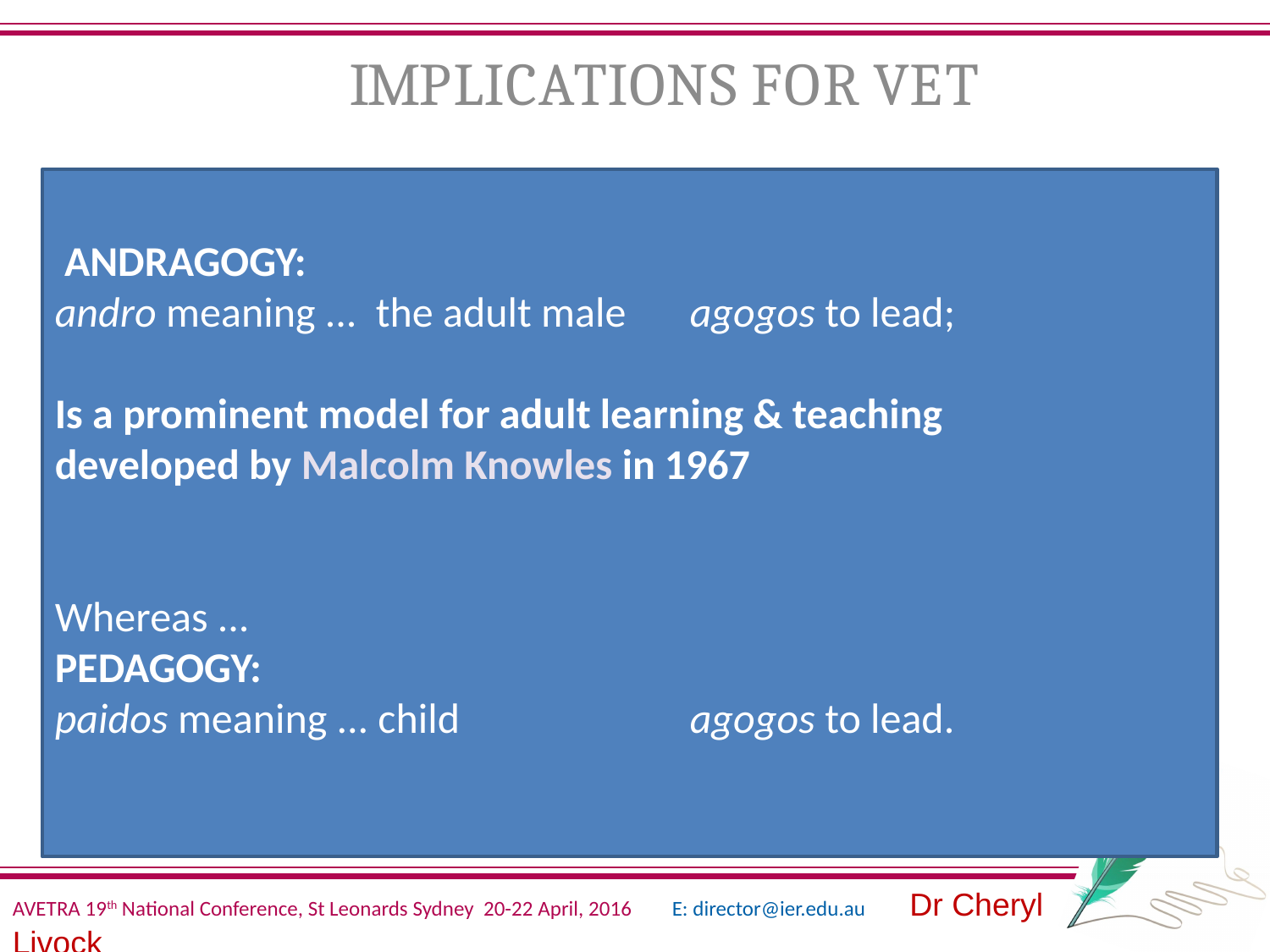

# IMPLICATIONS FOR VET
 ANDRAGOGY:
andro meaning ...  the adult male 	agogos to lead;

Is a prominent model for adult learning & teaching
developed by Malcolm Knowles in 1967

Whereas ...
PEDAGOGY:
paidos meaning ... child 		agogos to lead.

Implications for Pedagogy & Andragogy in VET
In VET principles of teaching and learning plus administrative approaches are overall focussed on the “adult learner” in “an adult learning environment”.
KNOWLES’ ASSUMPTIONS re ANDRAGOGY:
 [A]s individuals mature:
 their self-concept moves from one of being a dependent personality towards being a self-directed human being;
they accumulate a growing reservoir of experience that becomes an increasingly rich resource for learning;
their readiness to learn becomes oriented increasingly to the developmental tasks of their social roles; and
their time perspective changes from one of postponed application of knowledge to immediacy of application, and accordingly, their orientation toward learning shifts from one of subject-centeredness to one of performance-centeredness (Knowles, 1980, pp.44-45).